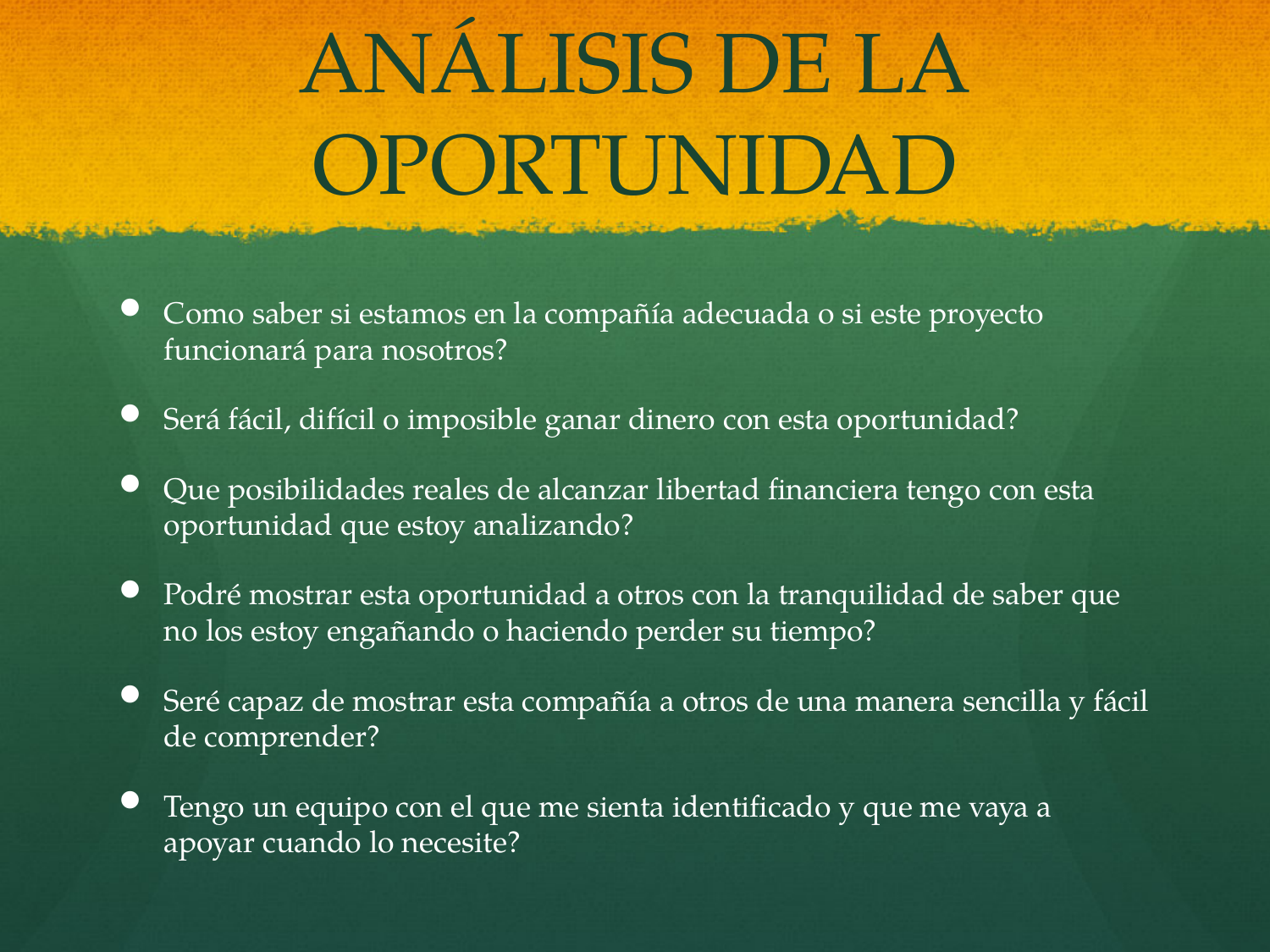

# ANÁLISIS DE LA OPORTUNIDAD
Como saber si estamos en la compañía adecuada o si este proyecto funcionará para nosotros?
Será fácil, difícil o imposible ganar dinero con esta oportunidad?
Que posibilidades reales de alcanzar libertad financiera tengo con esta oportunidad que estoy analizando?
Podré mostrar esta oportunidad a otros con la tranquilidad de saber que no los estoy engañando o haciendo perder su tiempo?
Seré capaz de mostrar esta compañía a otros de una manera sencilla y fácil de comprender?
Tengo un equipo con el que me sienta identificado y que me vaya a apoyar cuando lo necesite?